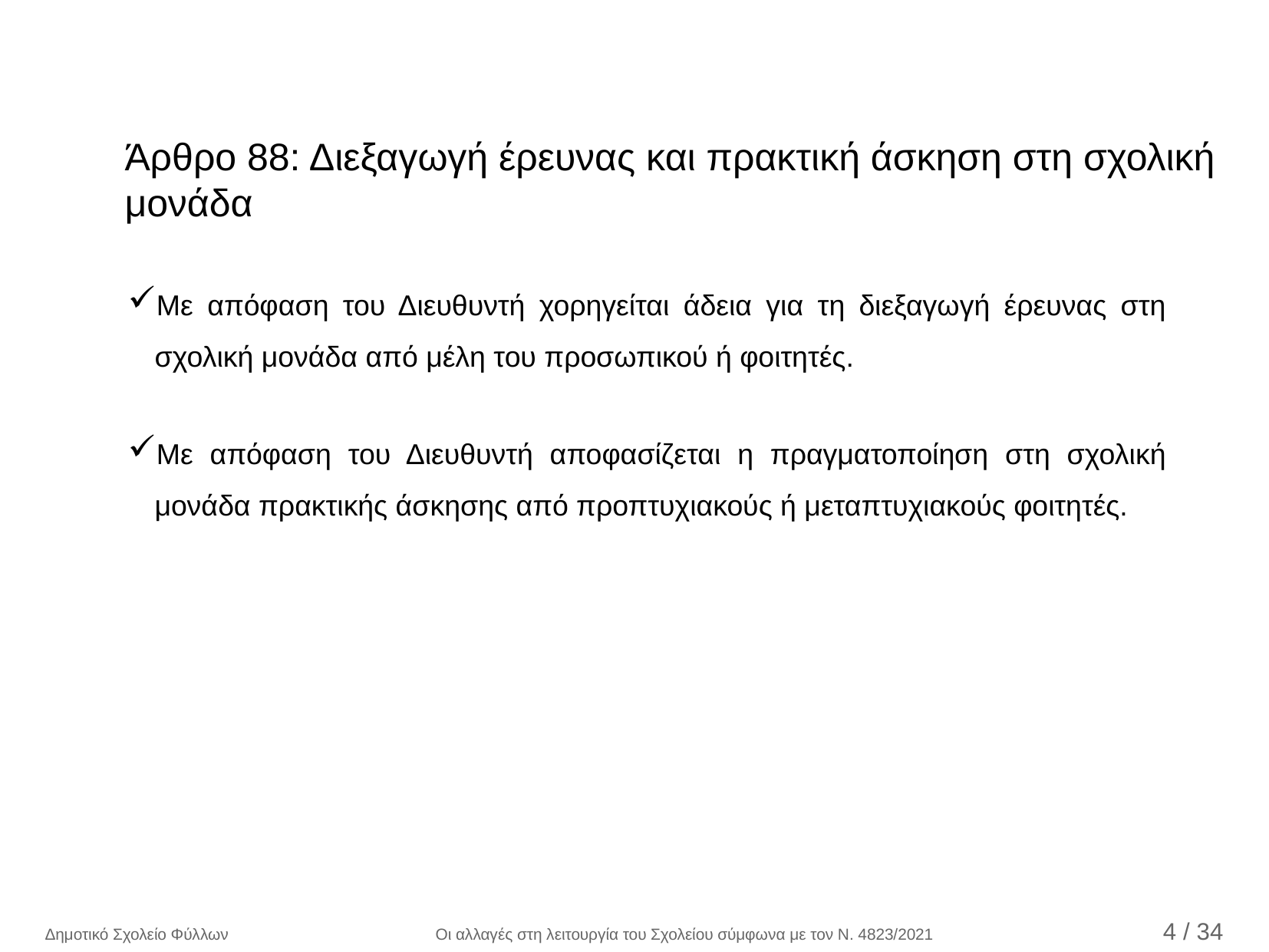

Άρθρο 88: Διεξαγωγή έρευνας και πρακτική άσκηση στη σχολική μονάδα
Με απόφαση του Διευθυντή χορηγείται άδεια για τη διεξαγωγή έρευνας στη σχολική μονάδα από μέλη του προσωπικού ή φοιτητές.
Με απόφαση του Διευθυντή αποφασίζεται η πραγματοποίηση στη σχολική μονάδα πρακτικής άσκησης από προπτυχιακούς ή μεταπτυχιακούς φοιτητές.
Δημοτικό Σχολείο Φύλλων                                               Οι αλλαγές στη λειτουργία του Σχολείου σύμφωνα με τον Ν. 4823/2021                                                    4 / 35